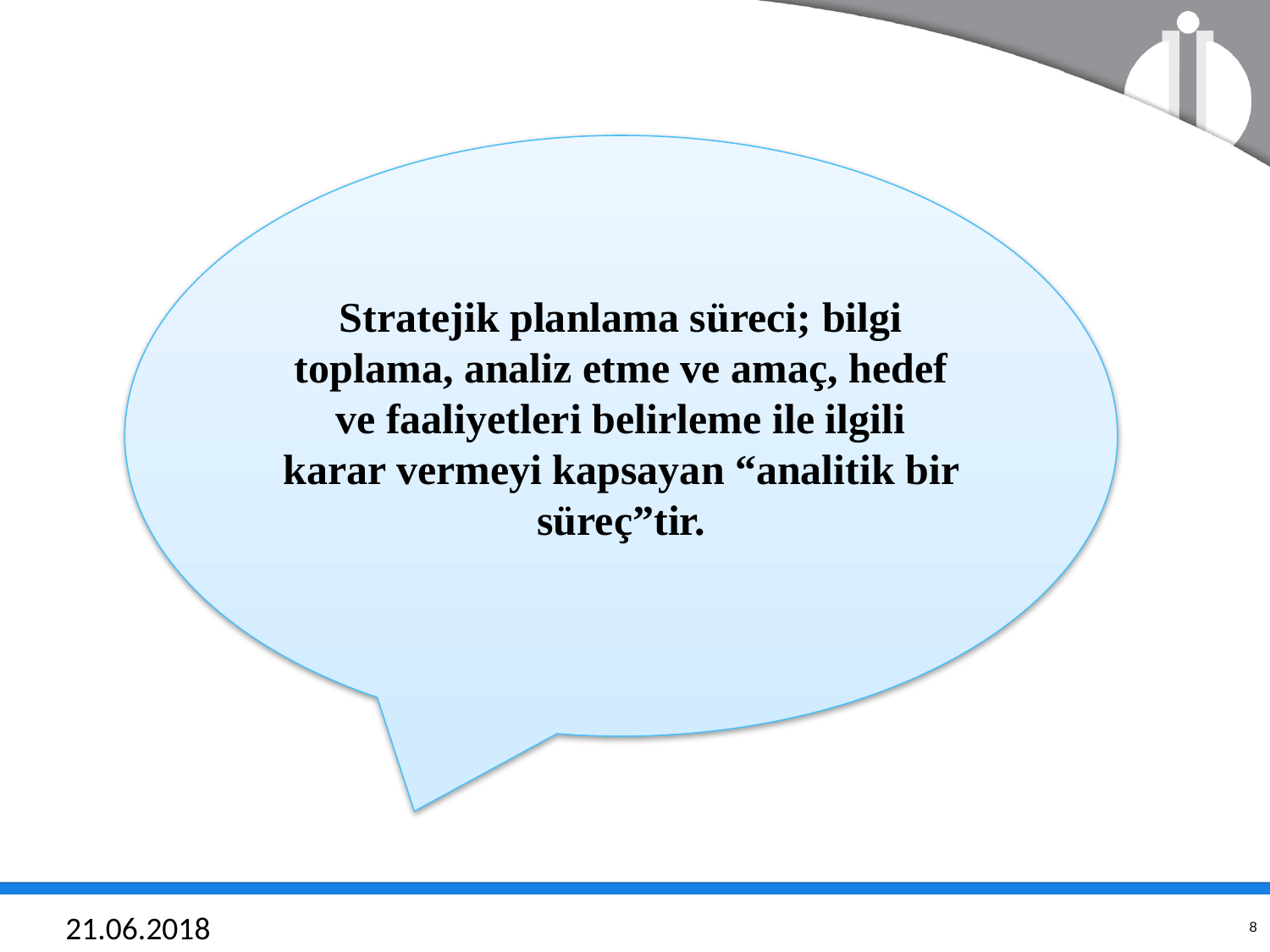

Stratejik planlama süreci; bilgi toplama, analiz etme ve amaç, hedef ve faaliyetleri belirleme ile ilgili karar vermeyi kapsayan “analitik bir süreç”tir.

21.06.2018
8